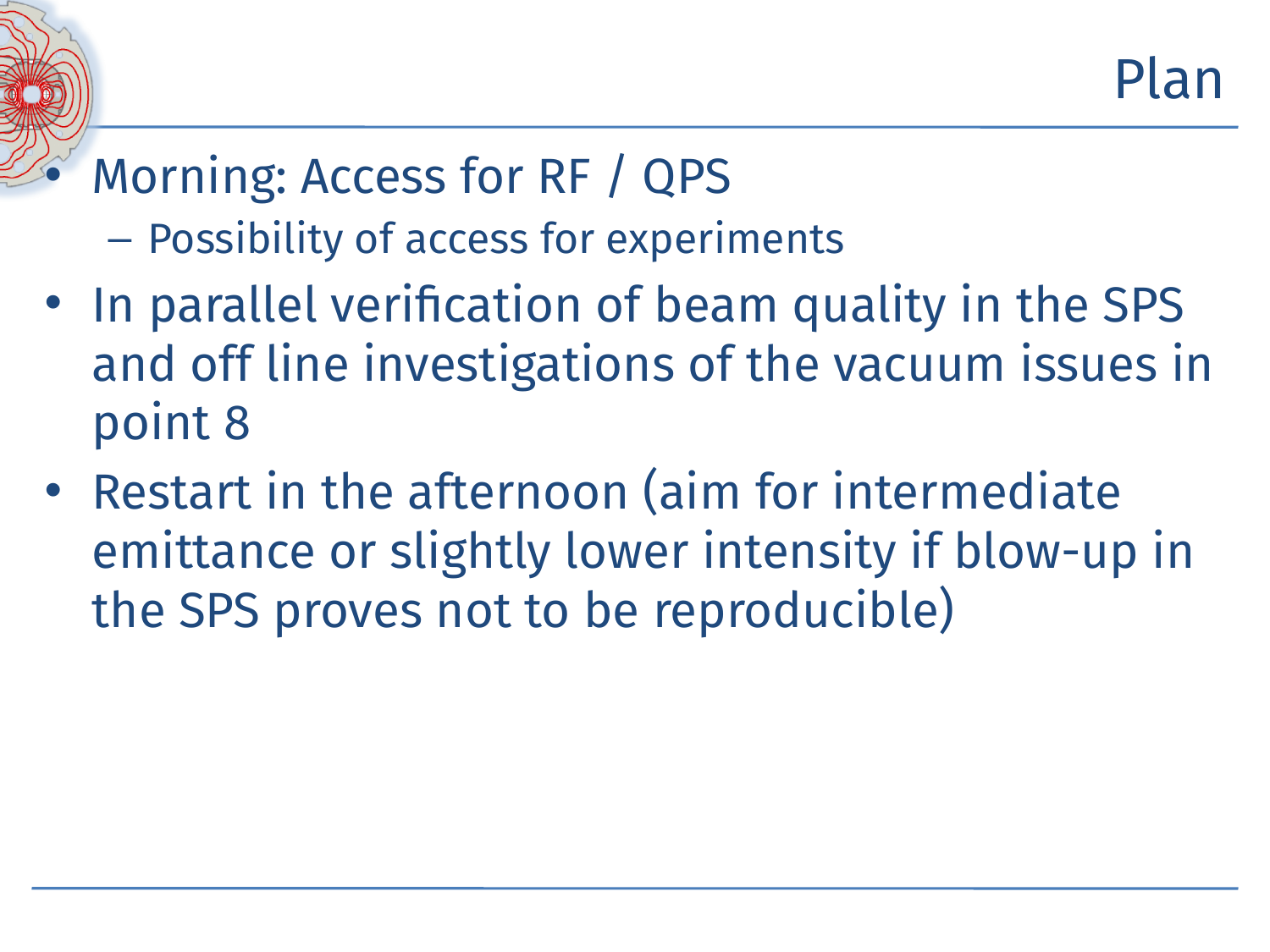

# Plan
Morning: Access for RF / QPS
Possibility of access for experiments
In parallel verification of beam quality in the SPS and off line investigations of the vacuum issues in point 8
Restart in the afternoon (aim for intermediate emittance or slightly lower intensity if blow-up in the SPS proves not to be reproducible)